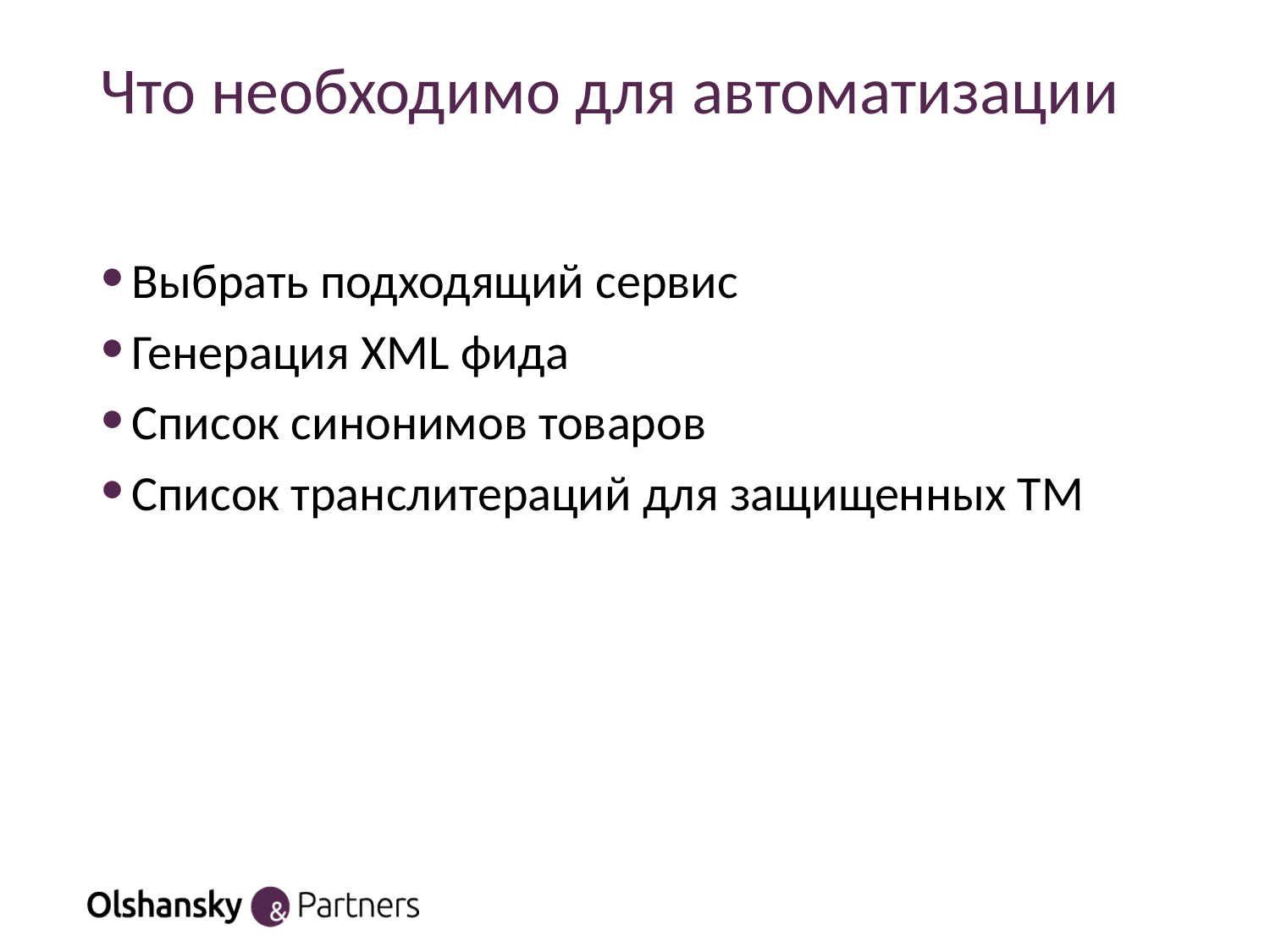

# Что необходимо для автоматизации
Выбрать подходящий сервис
Генерация XML фида
Список синонимов товаров
Список транслитераций для защищенных ТМ